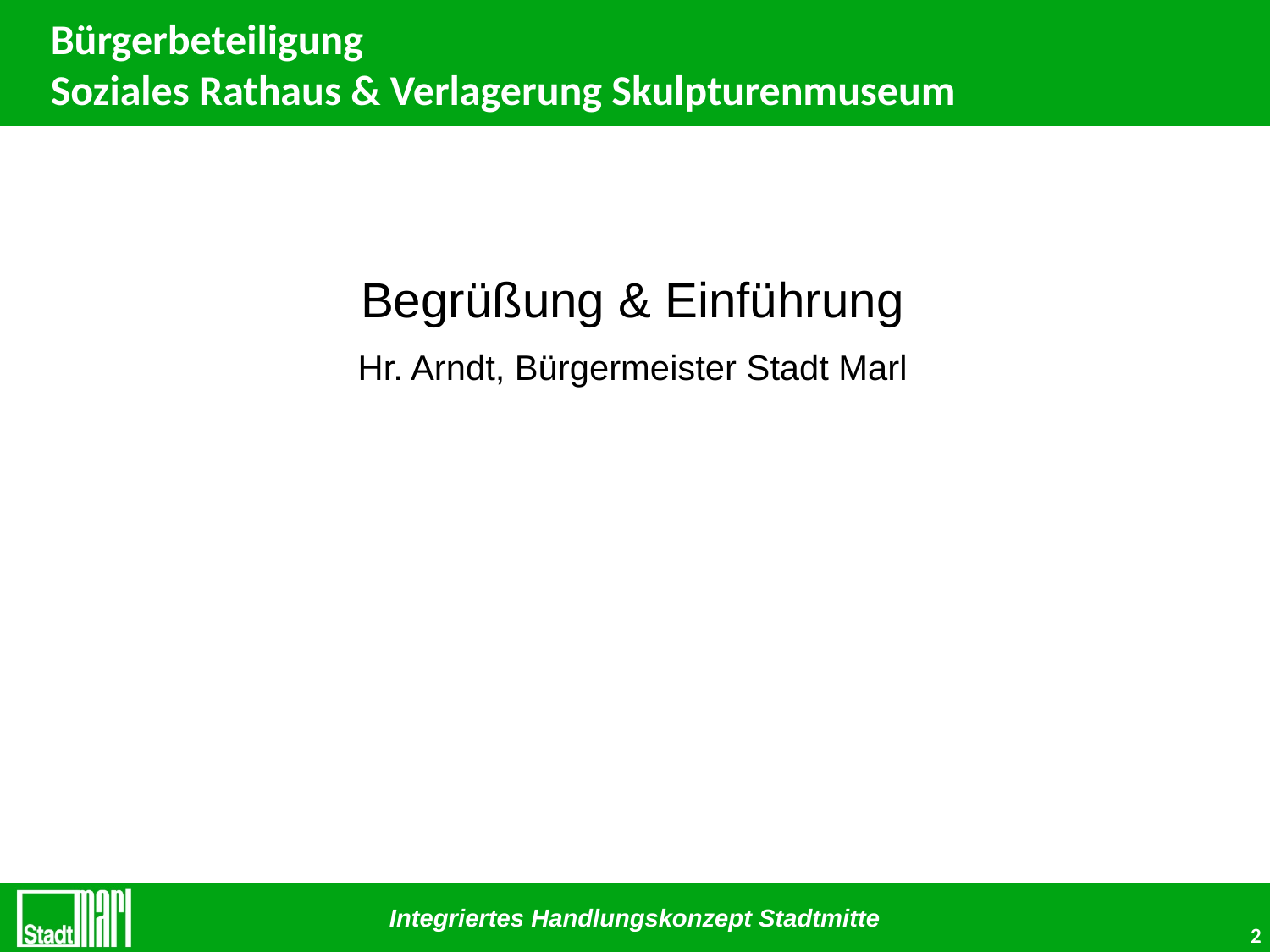

Bürgerbeteiligung
Soziales Rathaus & Verlagerung Skulpturenmuseum

Begrüßung & Einführung
Hr. Arndt, Bürgermeister Stadt Marl

2